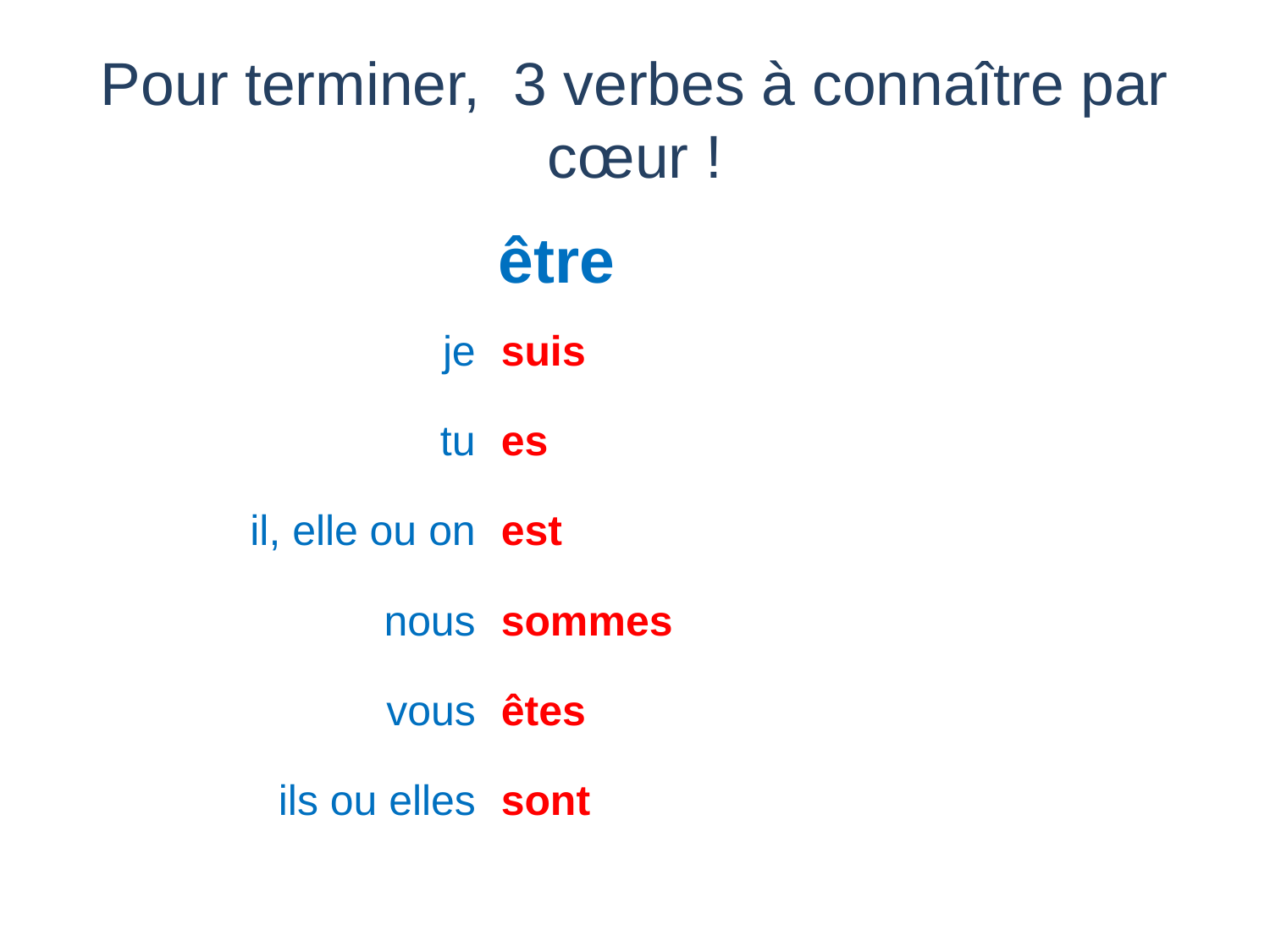

# Pour terminer,  3 verbes à connaître par cœur !
| être |  |
| --- | --- |
| je | suis |
| tu | es |
| il, elle ou on | est |
| nous | sommes |
| vous | êtes |
| ils ou elles | sont |